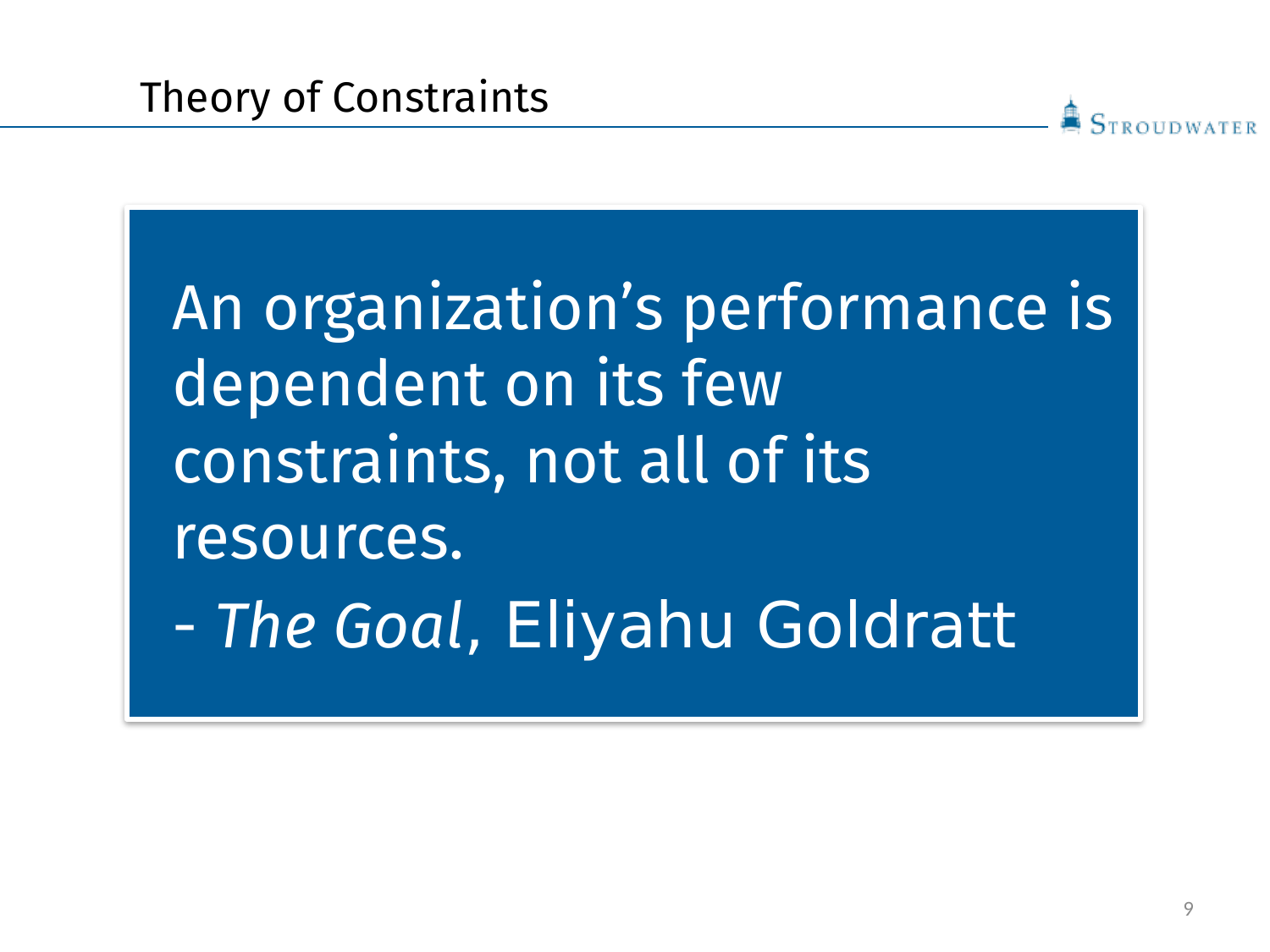

# Theory of Constraints
An organization’s performance is dependent on its few constraints, not all of its resources.
- The Goal, Eliyahu Goldratt
9